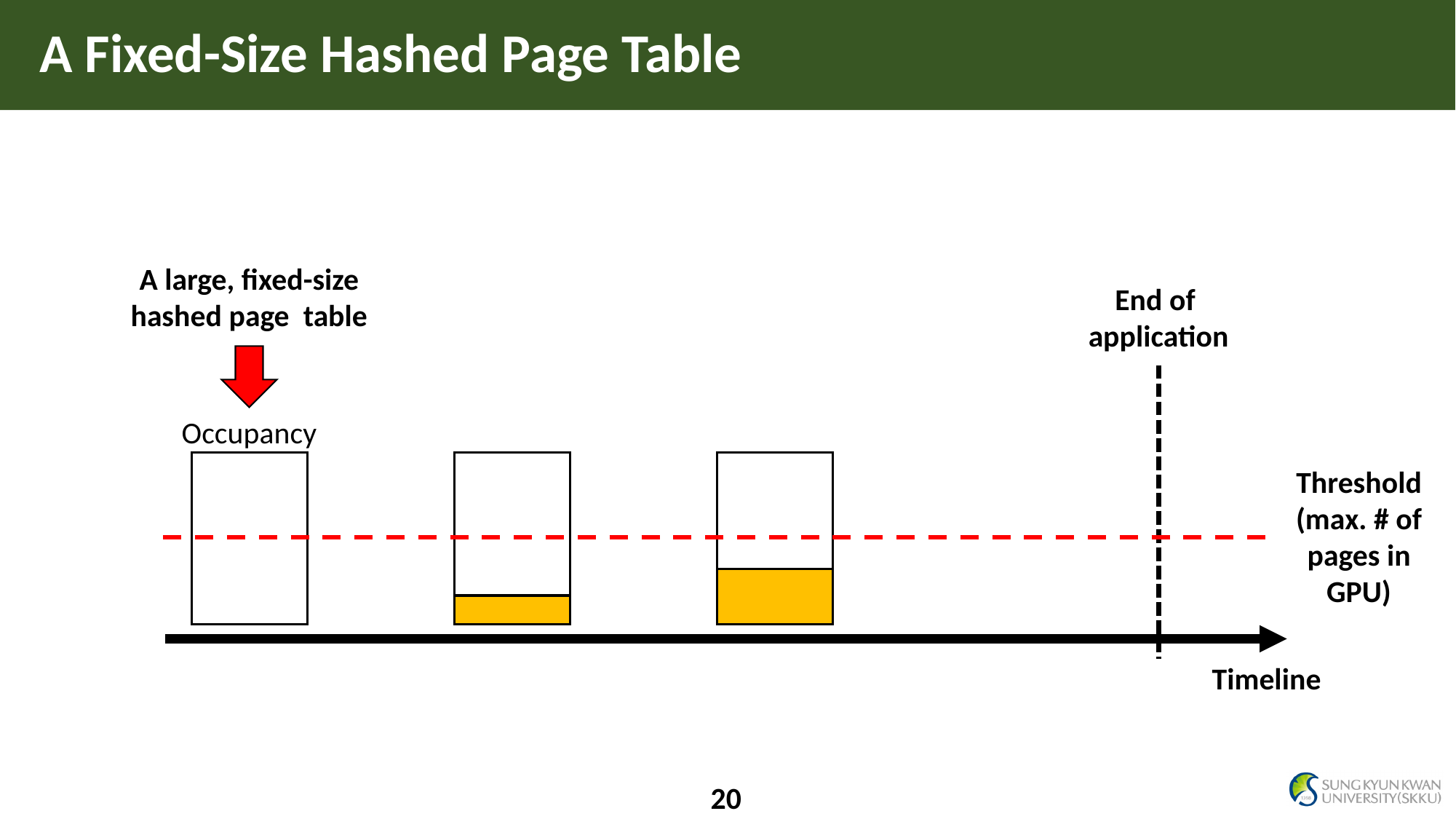

# A Fixed-Size Hashed Page Table

A large, fixed-size hashed page  table

End of
application

Occupancy

Threshold
(max. # of pages in GPU)
Timeline
20